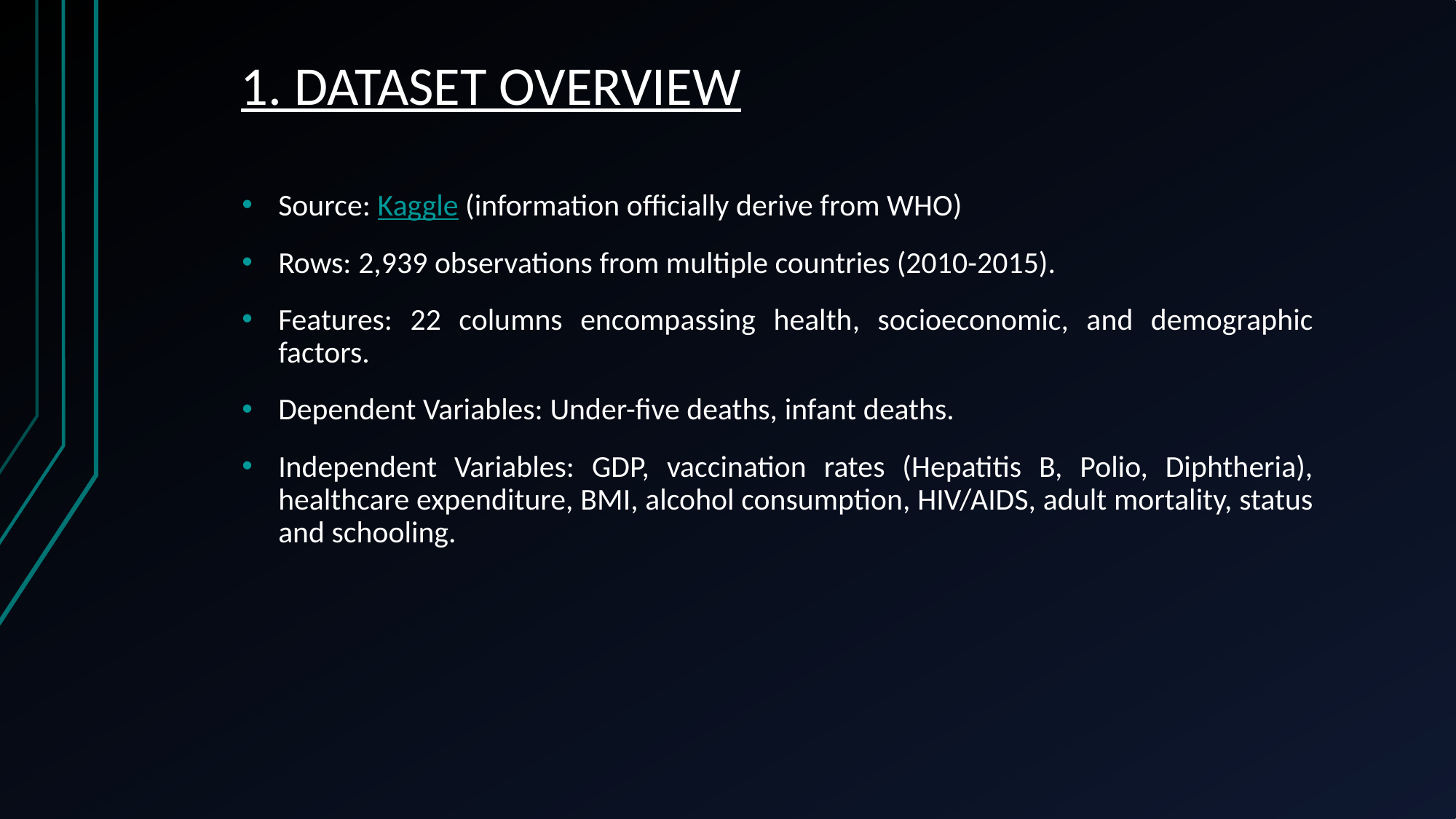

# 1. DATASET OVERVIEW
Source: Kaggle (information officially derive from WHO)
Rows: 2,939 observations from multiple countries (2010-2015).
Features: 22 columns encompassing health, socioeconomic, and demographic factors.
Dependent Variables: Under-five deaths, infant deaths.
Independent Variables: GDP, vaccination rates (Hepatitis B, Polio, Diphtheria), healthcare expenditure, BMI, alcohol consumption, HIV/AIDS, adult mortality, status and schooling.